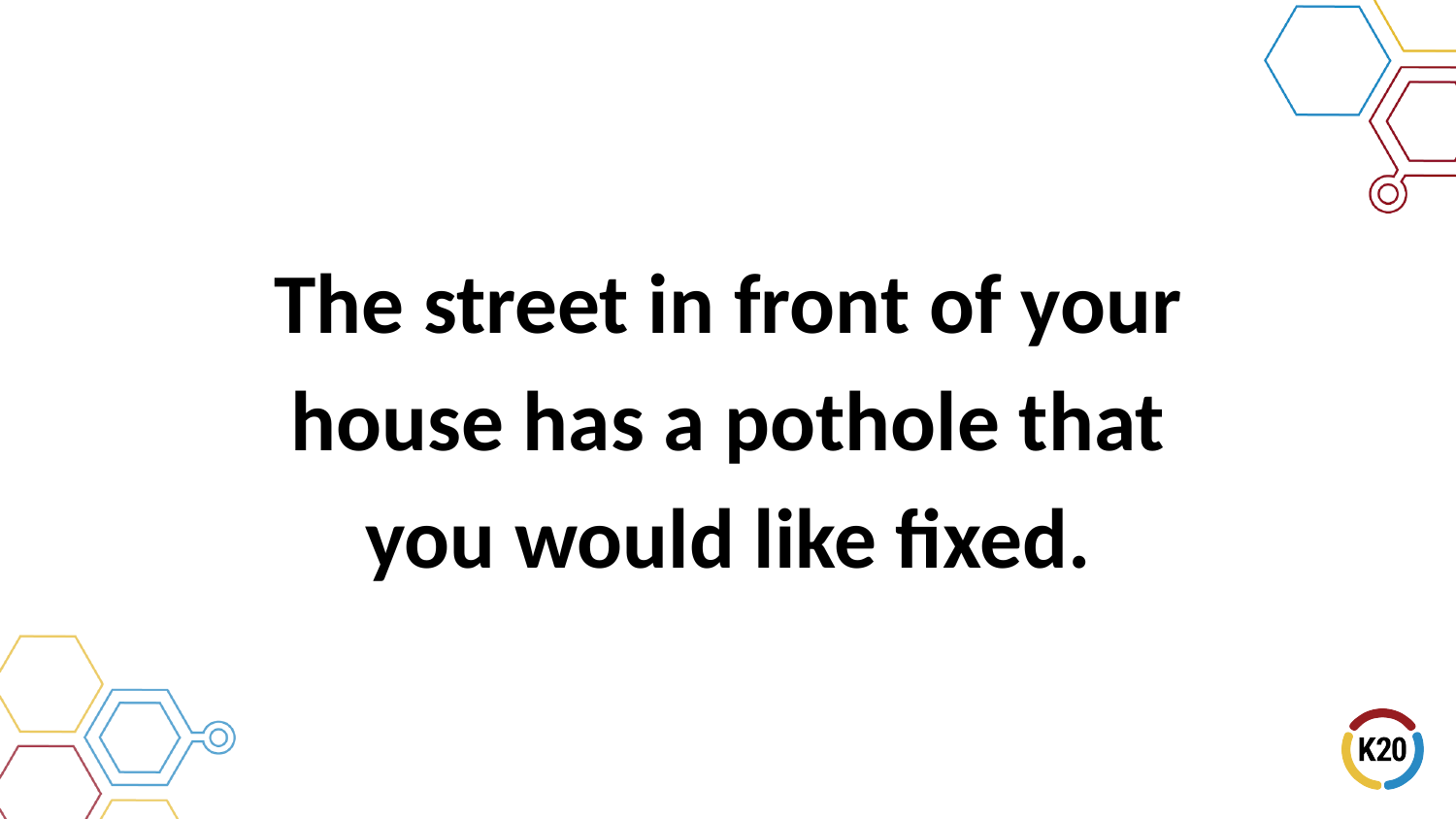

# The street in front of your house has a pothole that you would like fixed.